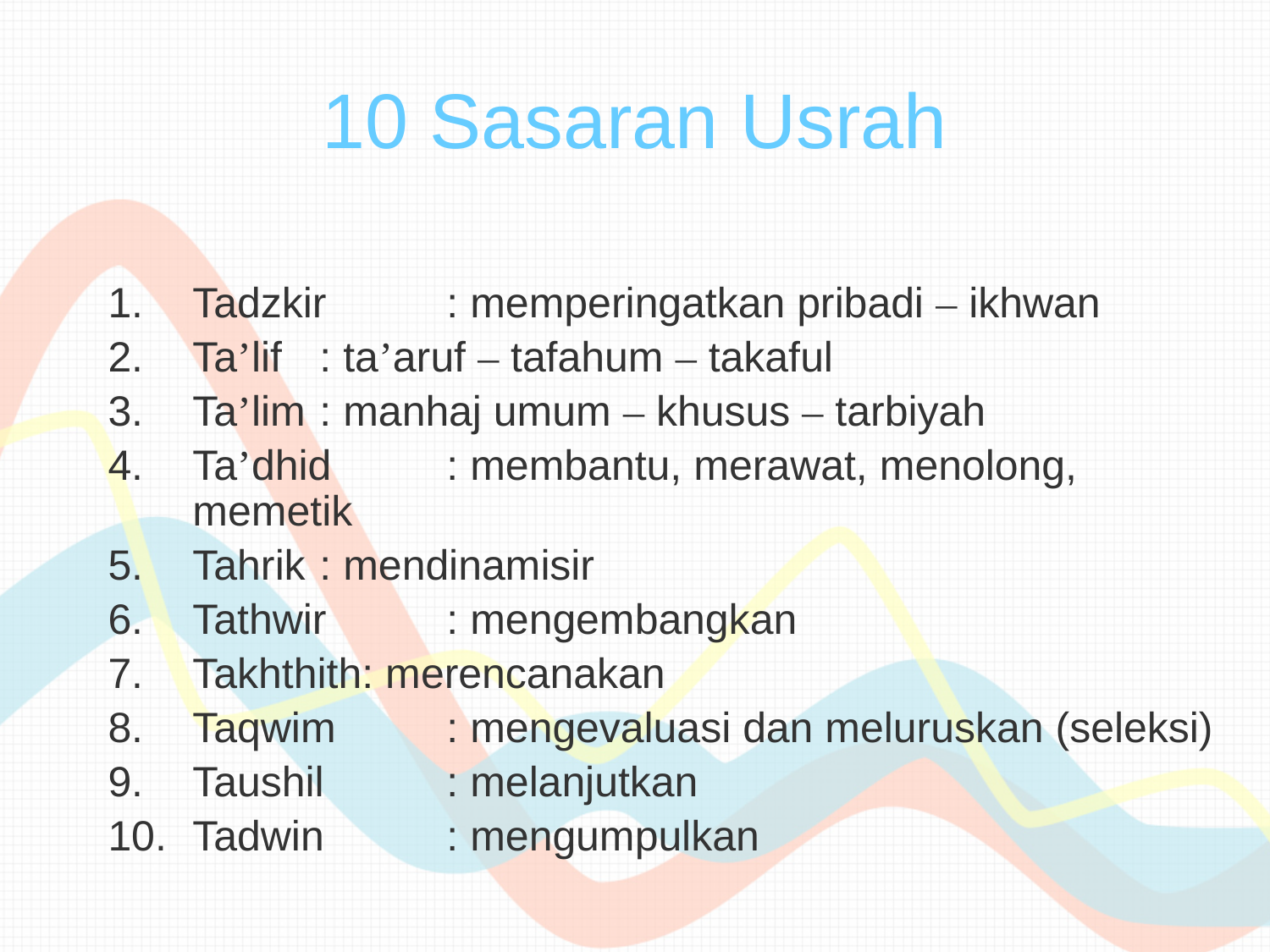

# 10 Sasaran Usrah
Tadzkir	: memperingatkan pribadi – ikhwan
Ta’lif	: ta’aruf – tafahum – takaful
Ta’lim	: manhaj umum – khusus – tarbiyah
Ta’dhid	: membantu, merawat, menolong, memetik
Tahrik	: mendinamisir
Tathwir	: mengembangkan
Takhthith: merencanakan
Taqwim	: mengevaluasi dan meluruskan (seleksi)
Taushil	: melanjutkan
Tadwin 	: mengumpulkan